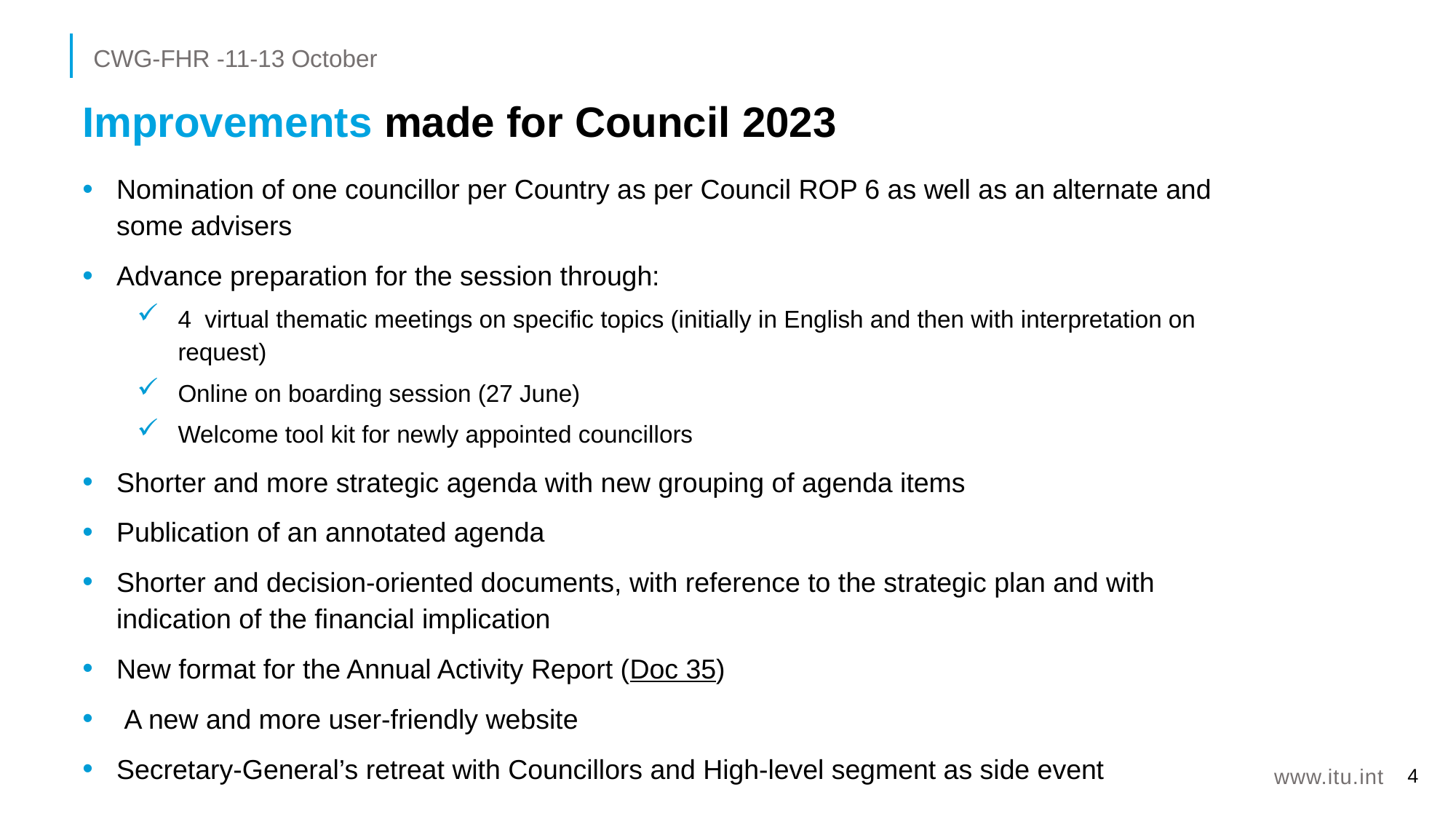

CWG-FHR -11-13 October
# Improvements made for Council 2023
Nomination of one councillor per Country as per Council ROP 6 as well as an alternate and some advisers
Advance preparation for the session through:
4  virtual thematic meetings on specific topics (initially in English and then with interpretation on request)
Online on boarding session (27 June)
Welcome tool kit for newly appointed councillors
Shorter and more strategic agenda with new grouping of agenda items
Publication of an annotated agenda
Shorter and decision-oriented documents, with reference to the strategic plan and with indication of the financial implication
New format for the Annual Activity Report (Doc 35)
 A new and more user-friendly website
Secretary-General’s retreat with Councillors and High-level segment as side event